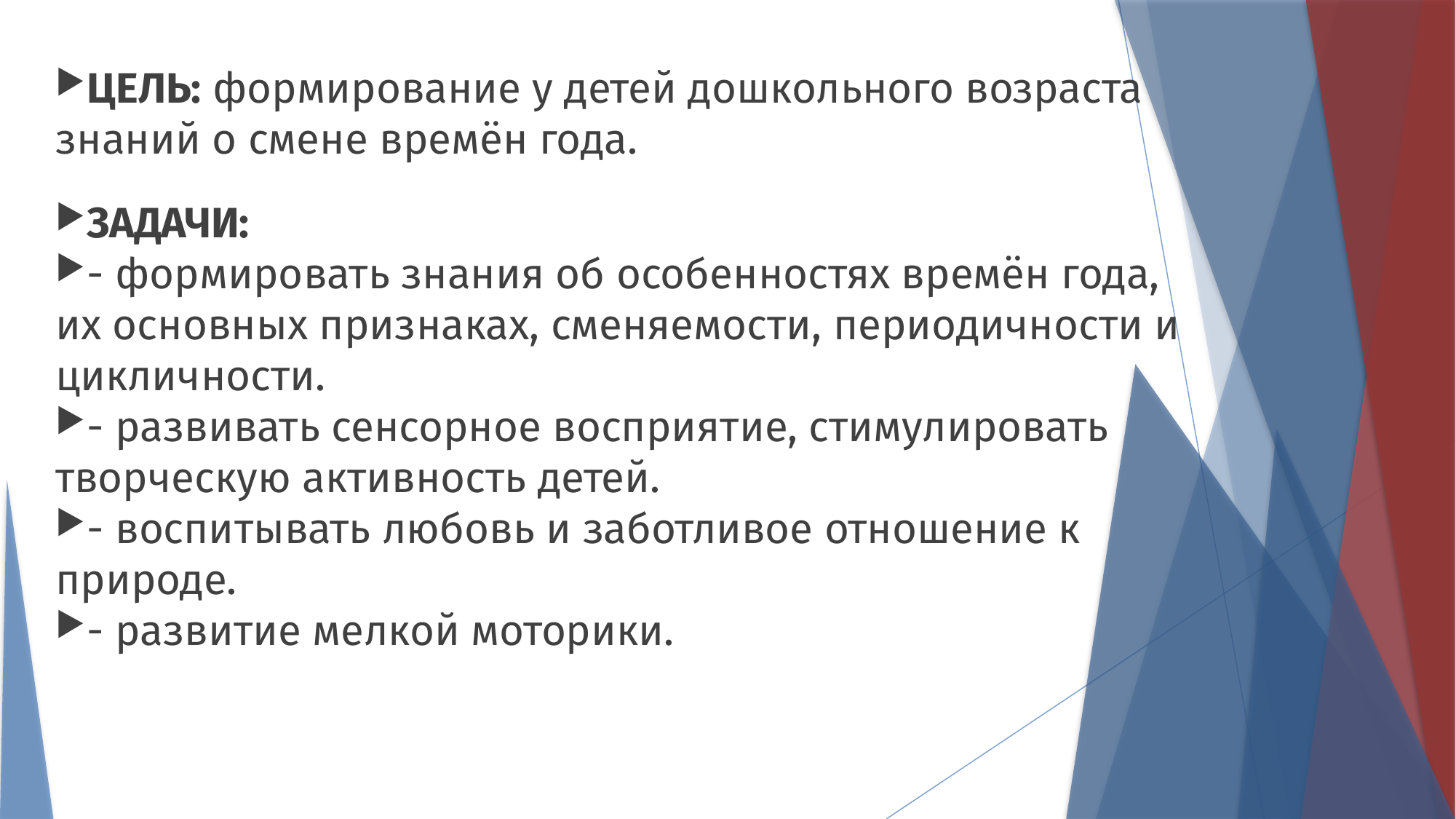

ЦЕЛЬ: формирование у детей дошкольного возраста знаний о смене времён года.

ЗАДАЧИ:
- формировать знания об особенностях времён года, их основных признаках, сменяемости, периодичности и цикличности.
- развивать сенсорное восприятие, стимулировать творческую активность детей.
- воспитывать любовь и заботливое отношение к природе.
- развитие мелкой моторики.